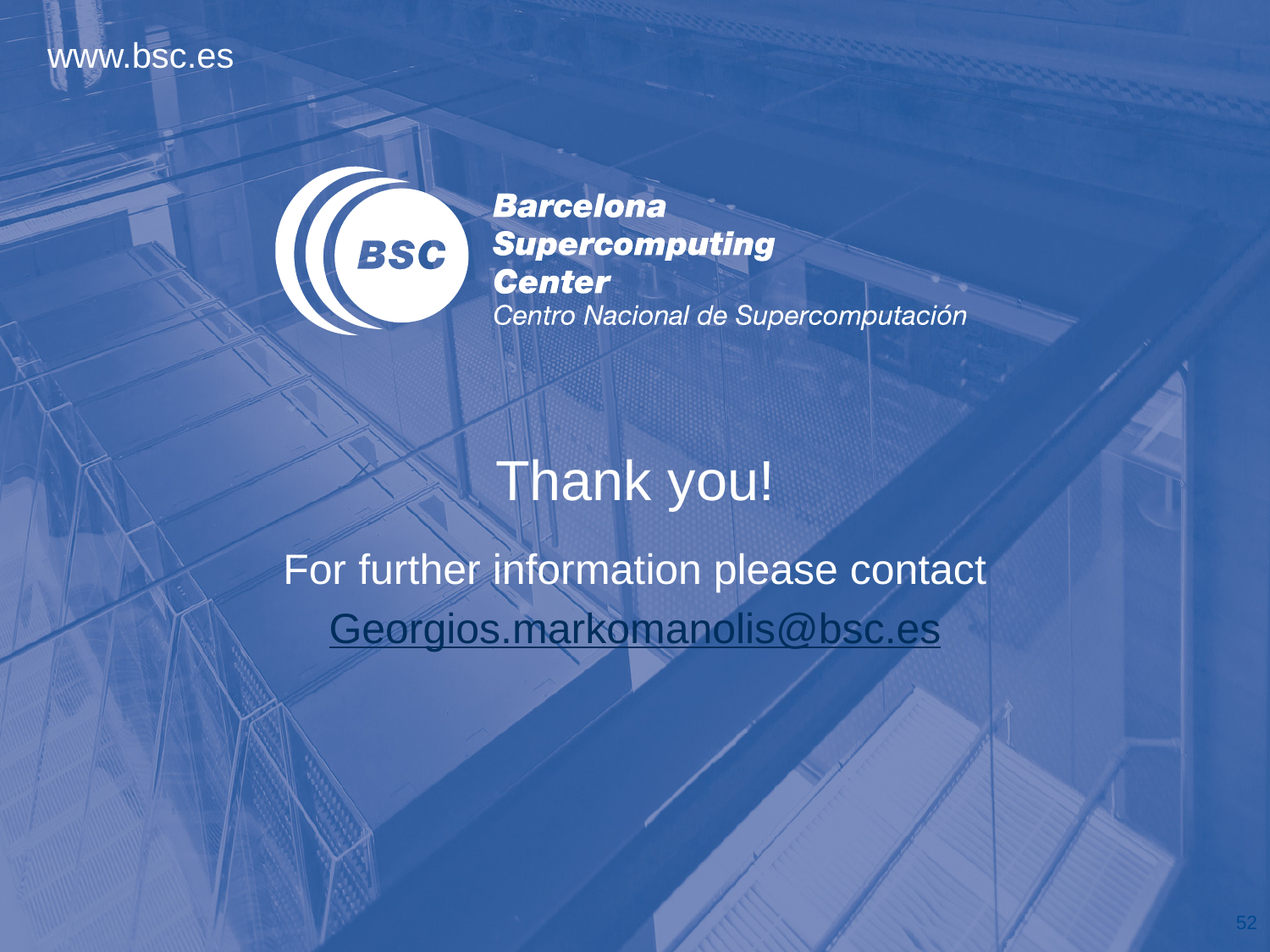

# Thank you!
For further information please contact
Georgios.markomanolis@bsc.es

52